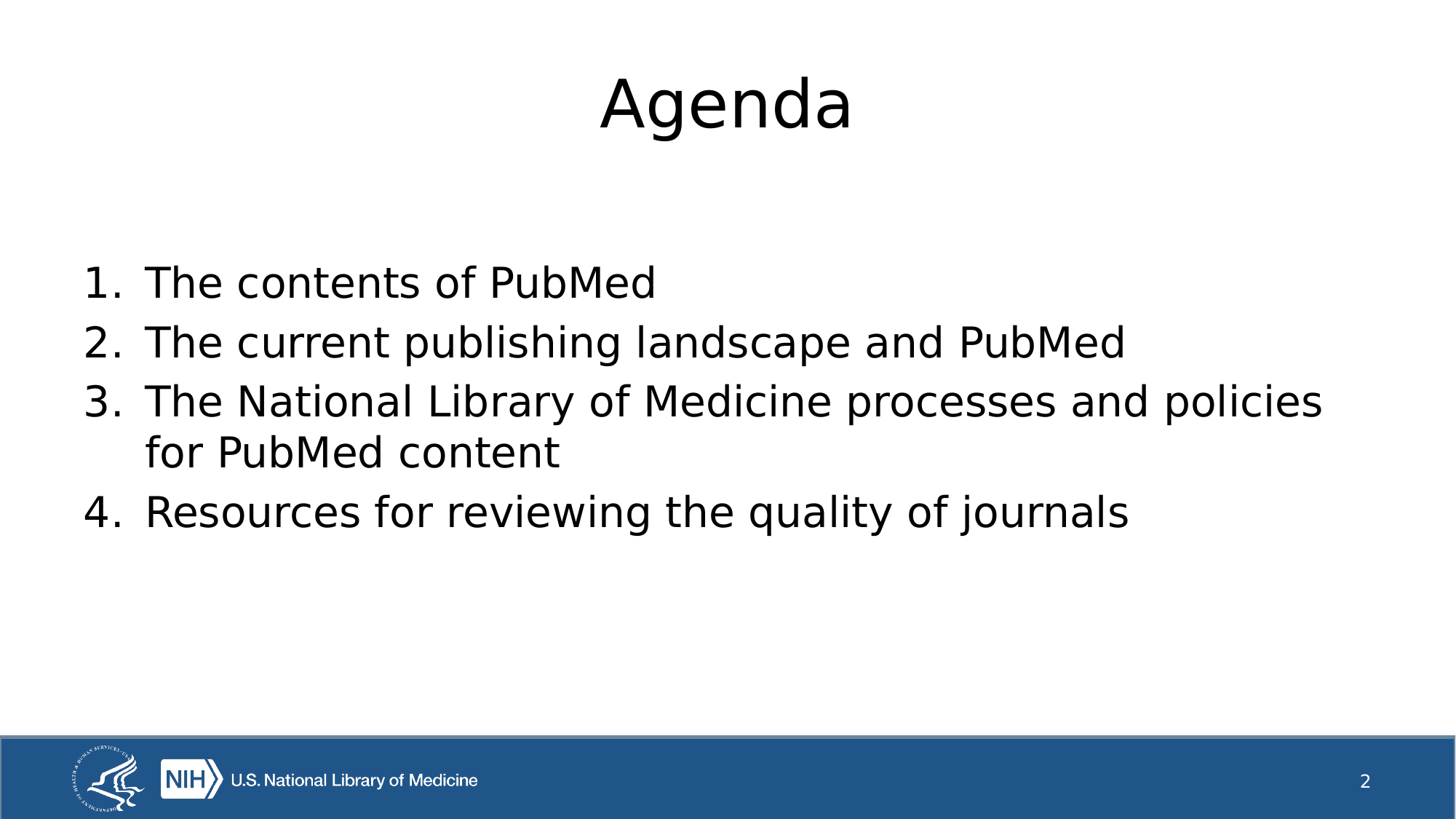

# Agenda

The contents of PubMed
The current publishing landscape and PubMed
The National Library of Medicine processes and policies for PubMed content
Resources for reviewing the quality of journals
2